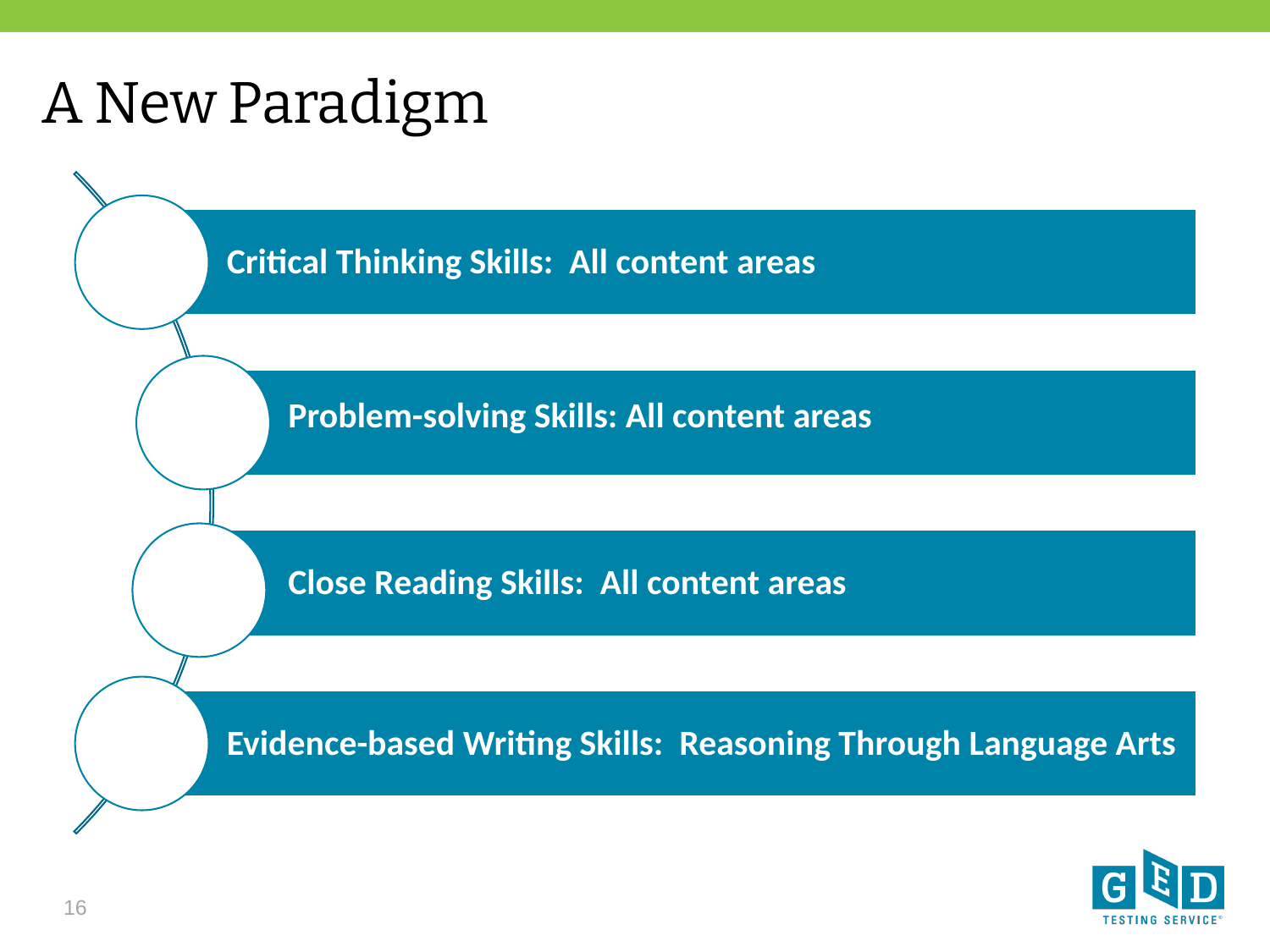

# A New Paradigm
Critical Thinking Skills:  All content areas

Problem-solving Skills: All content areas

Close Reading Skills:  All content areas
Evidence-based Writing Skills:  Reasoning Through Language Arts
16